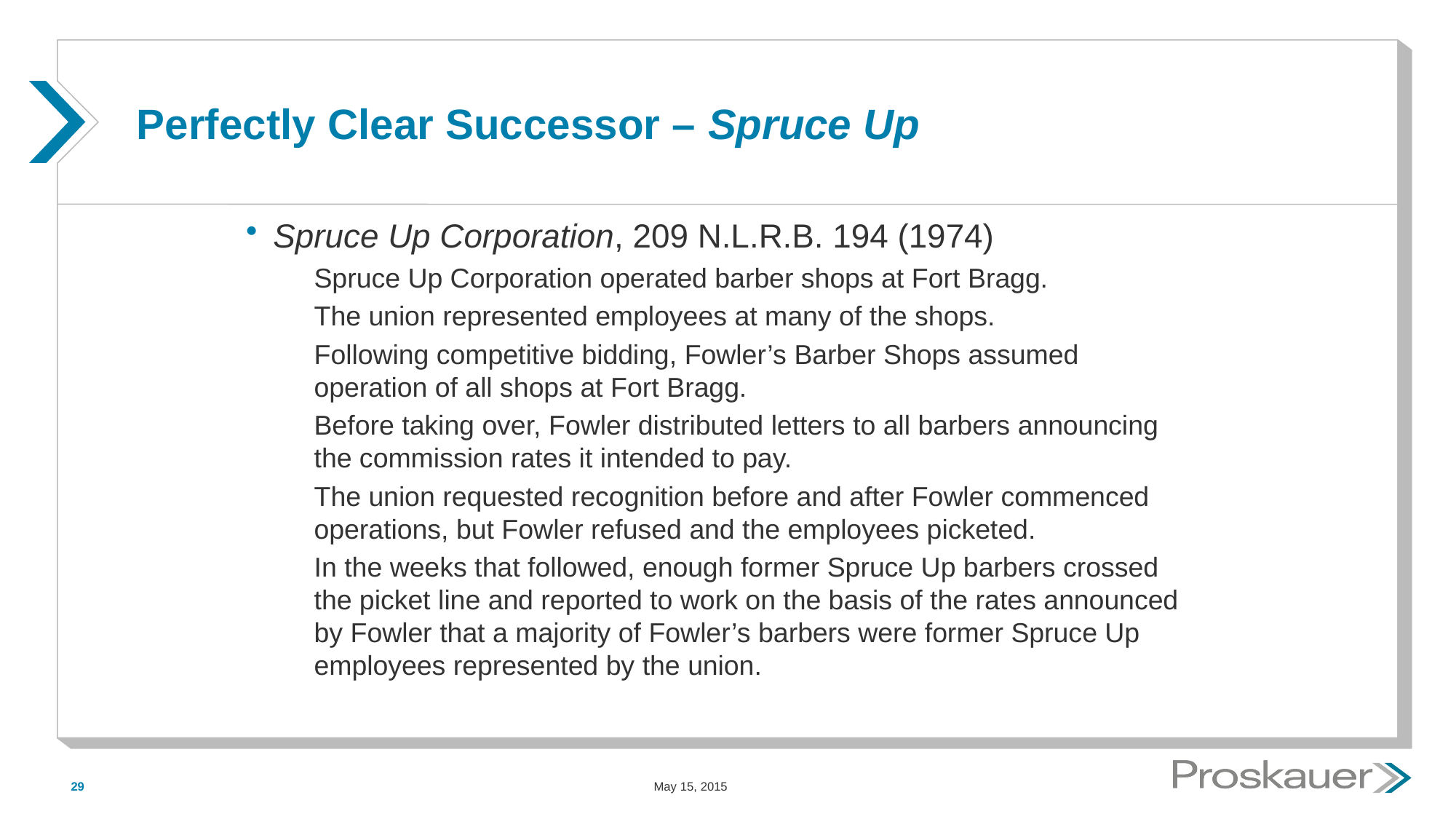

# Perfectly Clear Successor – Spruce Up
Spruce Up Corporation, 209 N.L.R.B. 194 (1974)
Spruce Up Corporation operated barber shops at Fort Bragg.
The union represented employees at many of the shops.
Following competitive bidding, Fowler’s Barber Shops assumed operation of all shops at Fort Bragg.
Before taking over, Fowler distributed letters to all barbers announcing the commission rates it intended to pay.
The union requested recognition before and after Fowler commenced operations, but Fowler refused and the employees picketed.
In the weeks that followed, enough former Spruce Up barbers crossed the picket line and reported to work on the basis of the rates announced by Fowler that a majority of Fowler’s barbers were former Spruce Up employees represented by the union.

29
May 15, 2015